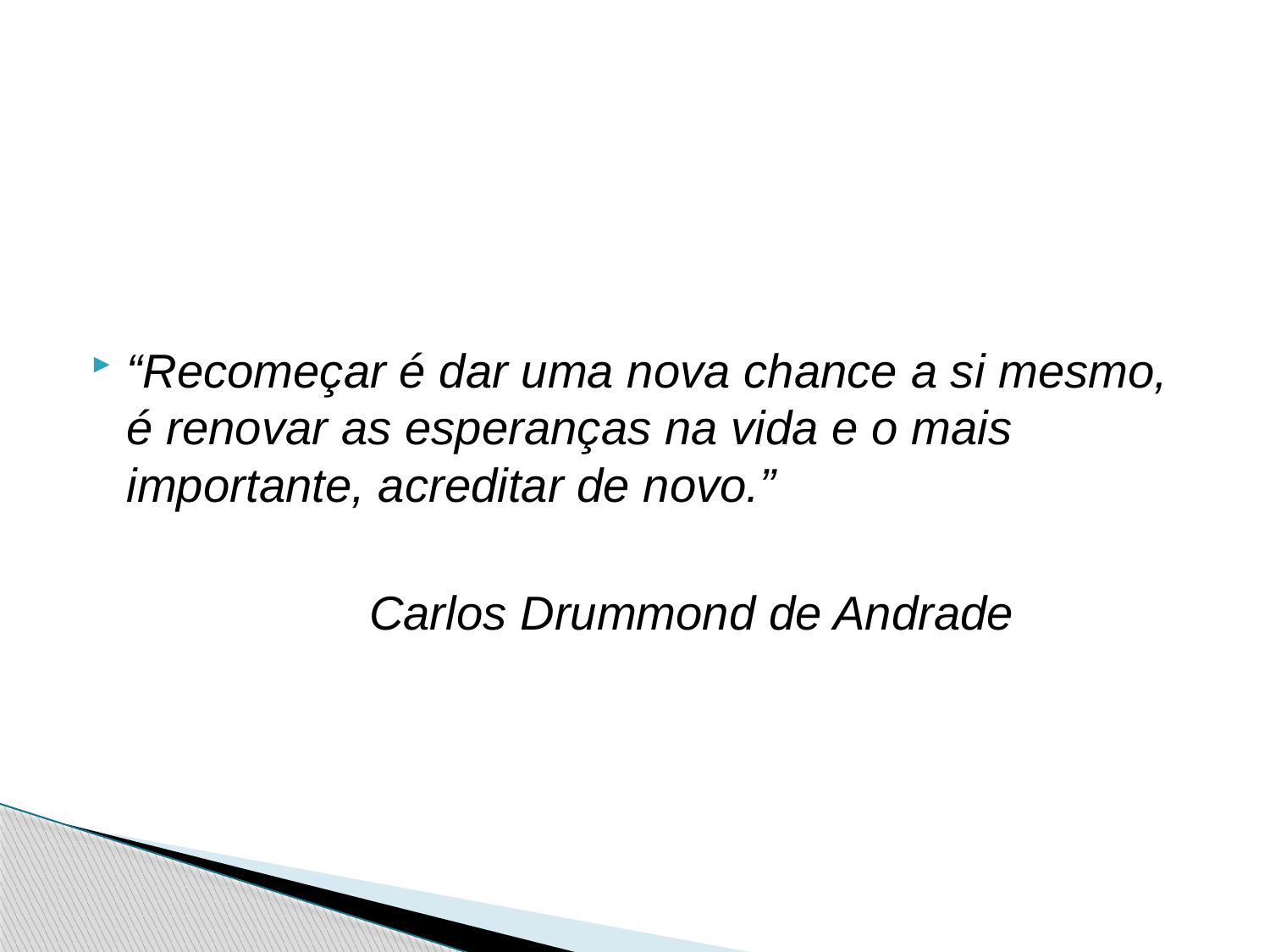

“Recomeçar é dar uma nova chance a si mesmo, é renovar as esperanças na vida e o mais importante, acreditar de novo.”

                      Carlos Drummond de Andrade